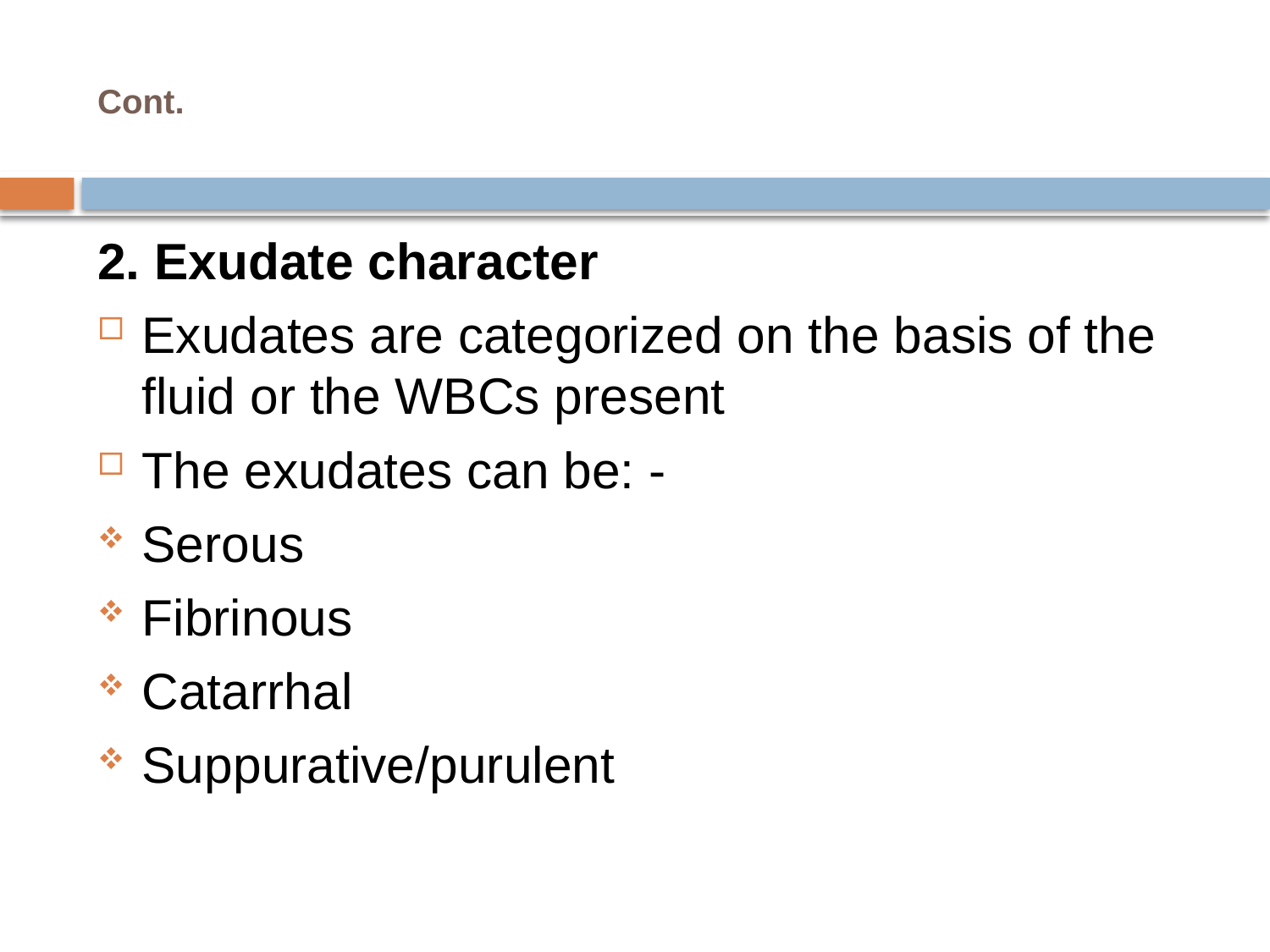

# Cont.
2. Exudate character
Exudates are categorized on the basis of the fluid or the WBCs present
The exudates can be: -
Serous
Fibrinous
Catarrhal
Suppurative/purulent